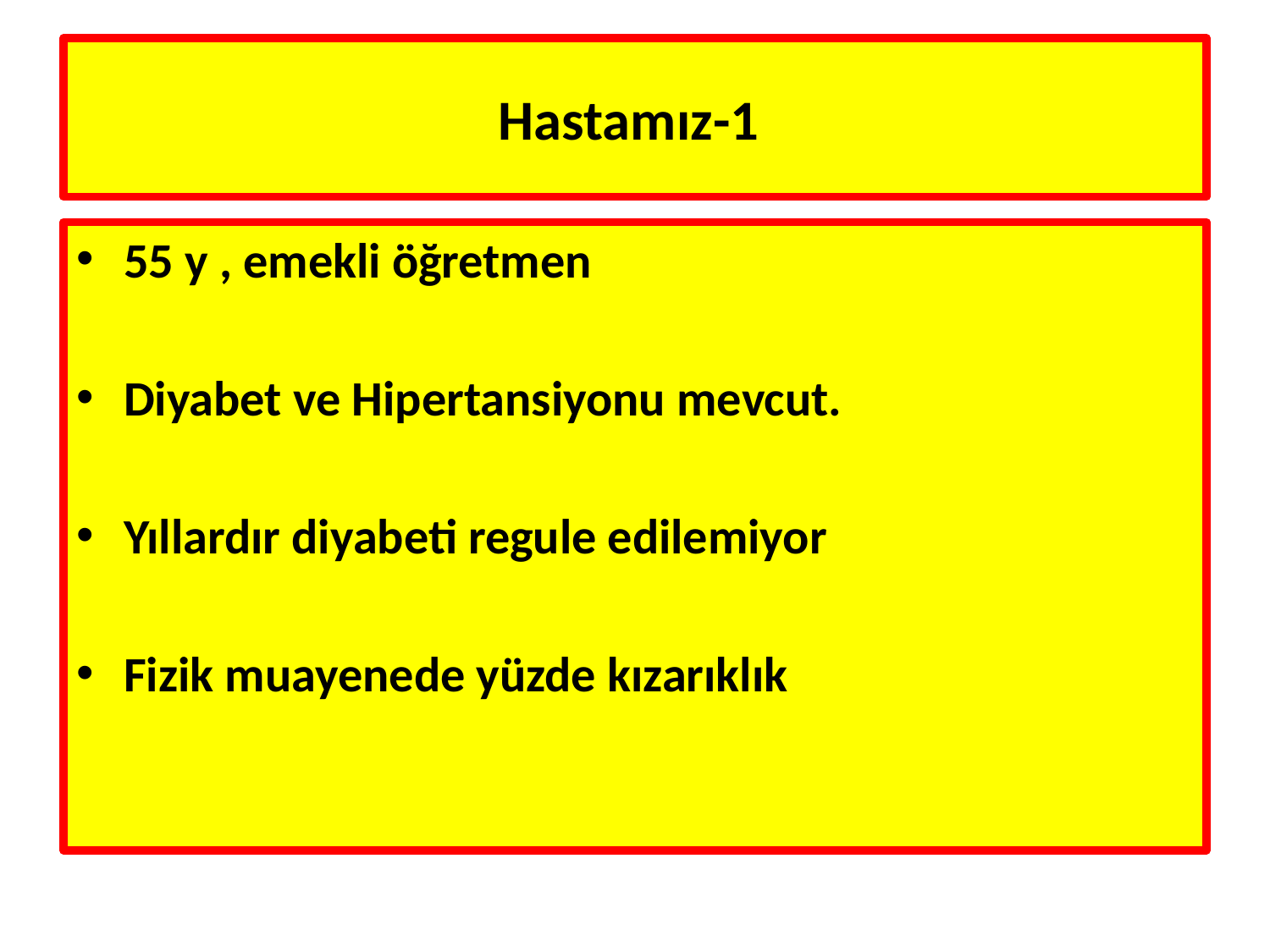

# Hastamız-1
55 y , emekli öğretmen

Diyabet ve Hipertansiyonu mevcut.

Yıllardır diyabeti regule edilemiyor

Fizik muayenede yüzde kızarıklık